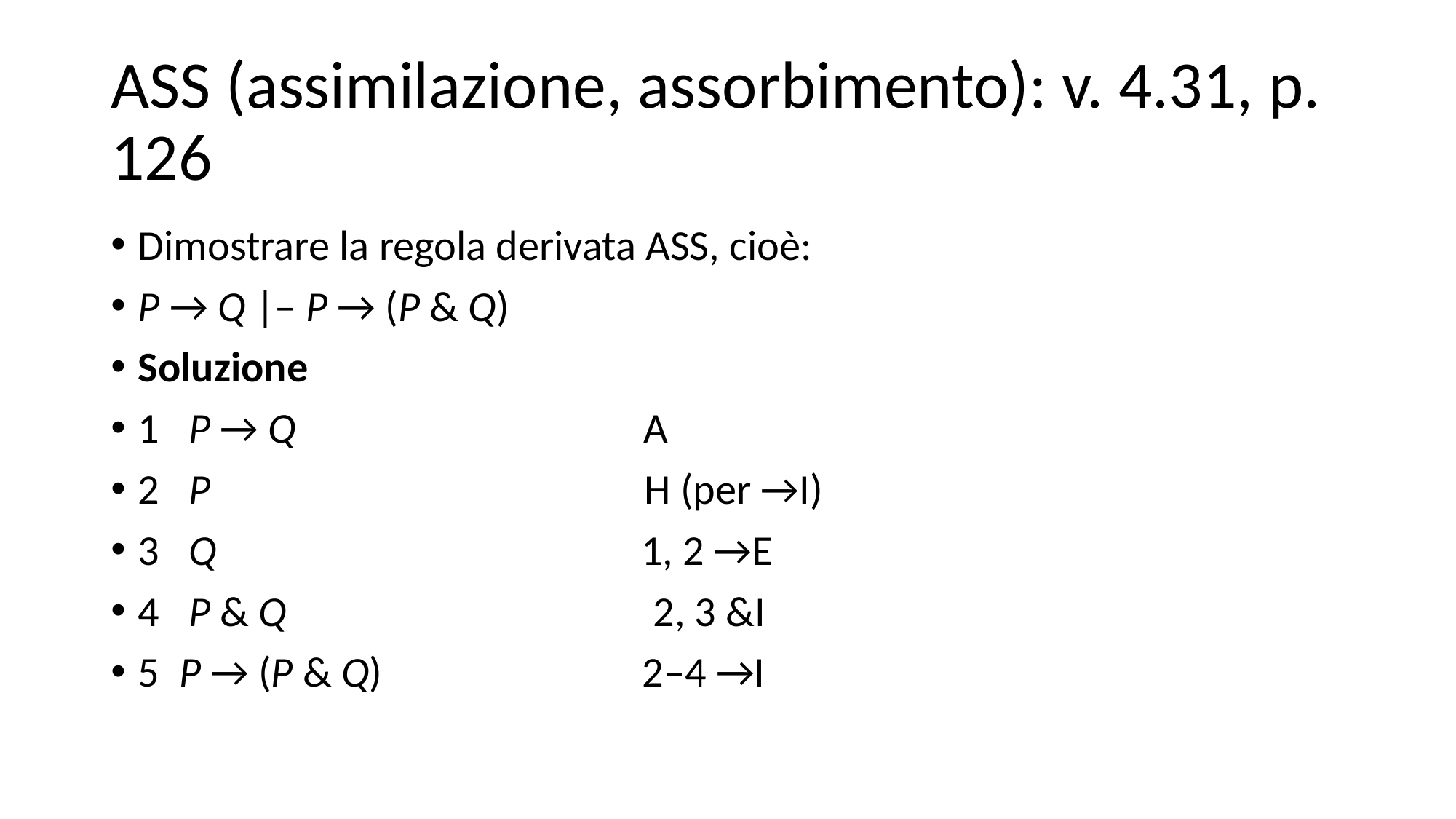

# ASS (assimilazione, assorbimento): v. 4.31, p. 126
Dimostrare la regola derivata ASS, cioè:
P → Q |– P → (P & Q)
Soluzione
1   P → Q                                    A
2   P                                             H (per →I)
3   Q                                            1, 2 →E
4   P & Q                                      2, 3 &I
5  P → (P & Q)                           2–4 →I